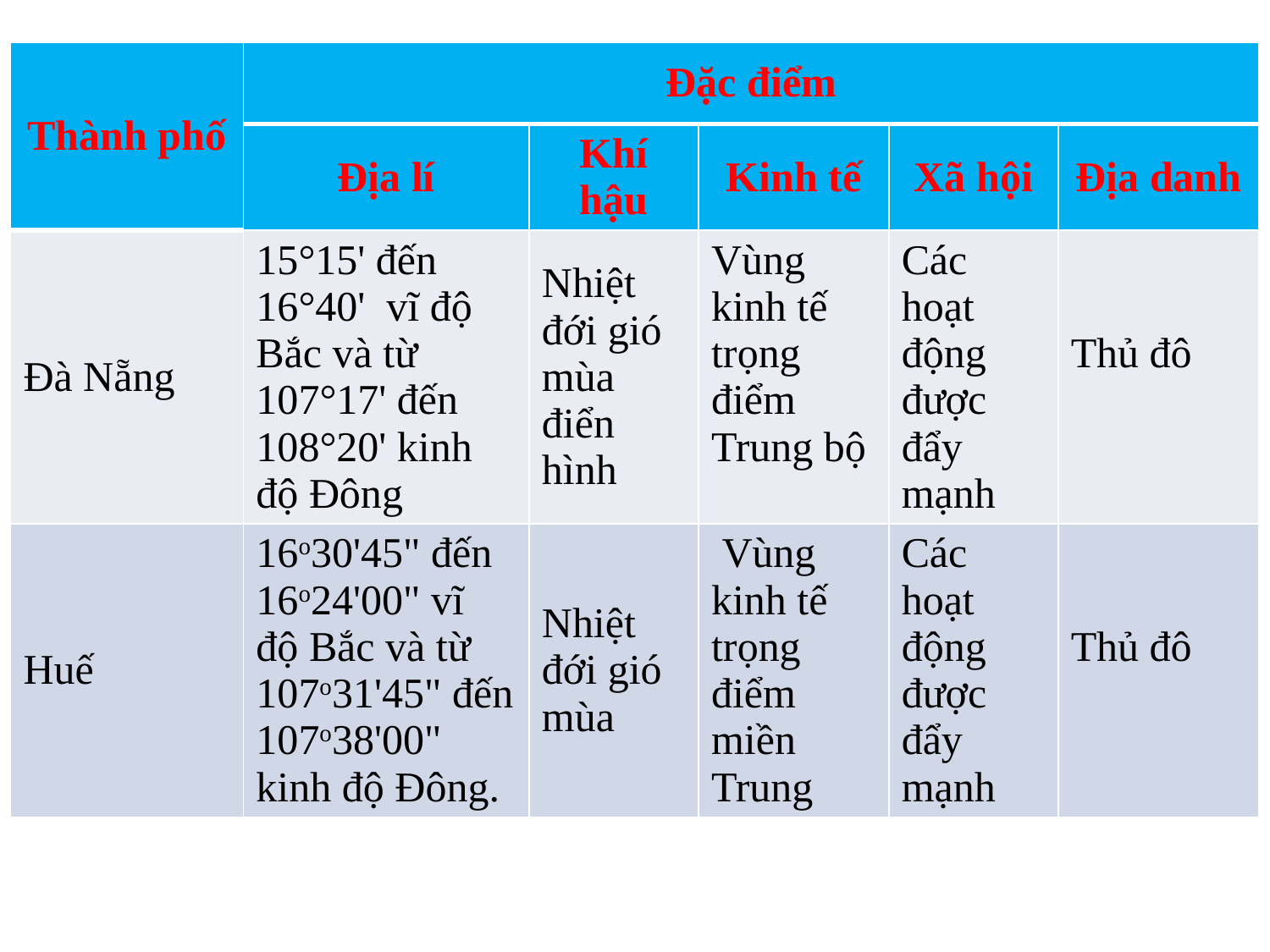

| Thành phố | Đặc điểm |  |  |  |  |
| --- | --- | --- | --- | --- | --- |
|  | Địa lí | Khí hậu | Kinh tế | Xã hội | Địa danh |
| Đà Nẵng | 15°15' đến 16°40'  vĩ độ Bắc và từ 107°17' đến 108°20' kinh độ Đông | Nhiệt đới gió mùa điển hình | Vùng kinh tế trọng điểm Trung bộ | Các hoạt động được đẩy mạnh | Thủ đô |
| Huế | 16o30'45" đến 16o24'00" vĩ độ Bắc và từ 107o31'45" đến 107o38'00" kinh độ Ðông. | Nhiệt đới gió mùa | Vùng kinh tế trọng điểm miền Trung | Các hoạt động được đẩy mạnh | Thủ đô |